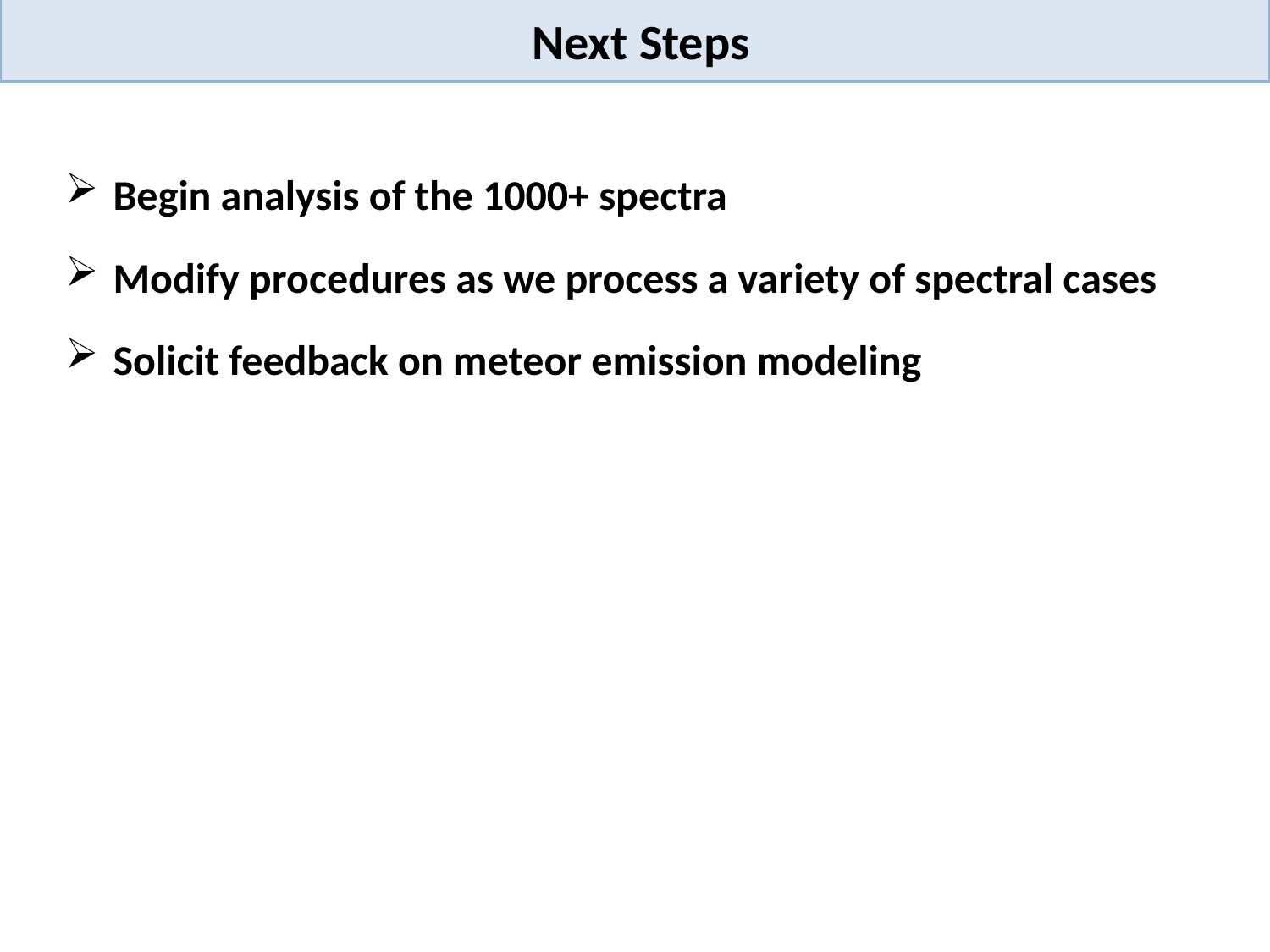

Next Steps
Begin analysis of the 1000+ spectra
Modify procedures as we process a variety of spectral cases
Solicit feedback on meteor emission modeling